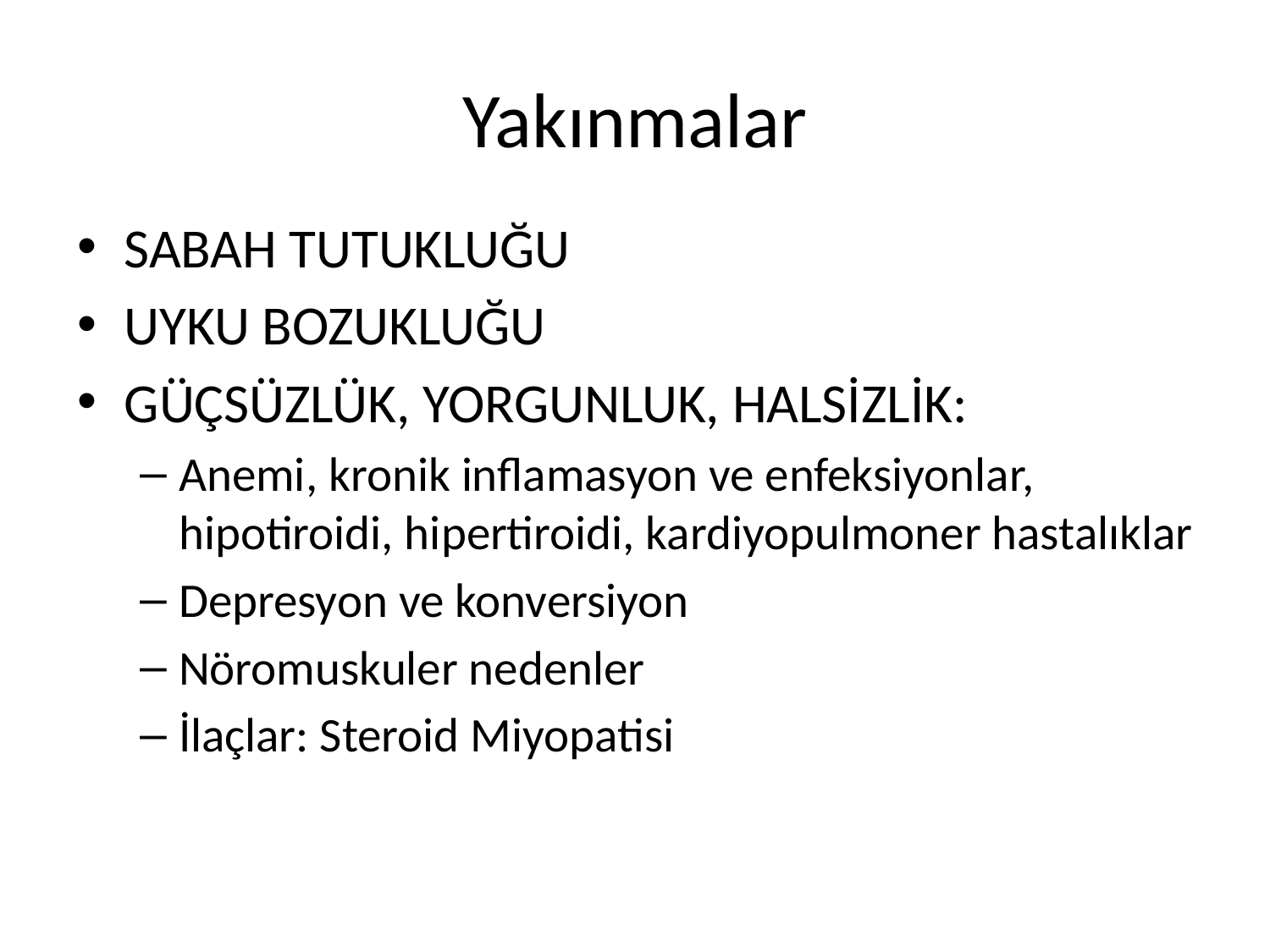

# Yakınmalar
SABAH TUTUKLUĞU
UYKU BOZUKLUĞU
GÜÇSÜZLÜK, YORGUNLUK, HALSİZLİK:
Anemi, kronik inflamasyon ve enfeksiyonlar, hipotiroidi, hipertiroidi, kardiyopulmoner hastalıklar
Depresyon ve konversiyon
Nöromuskuler nedenler
İlaçlar: Steroid Miyopatisi